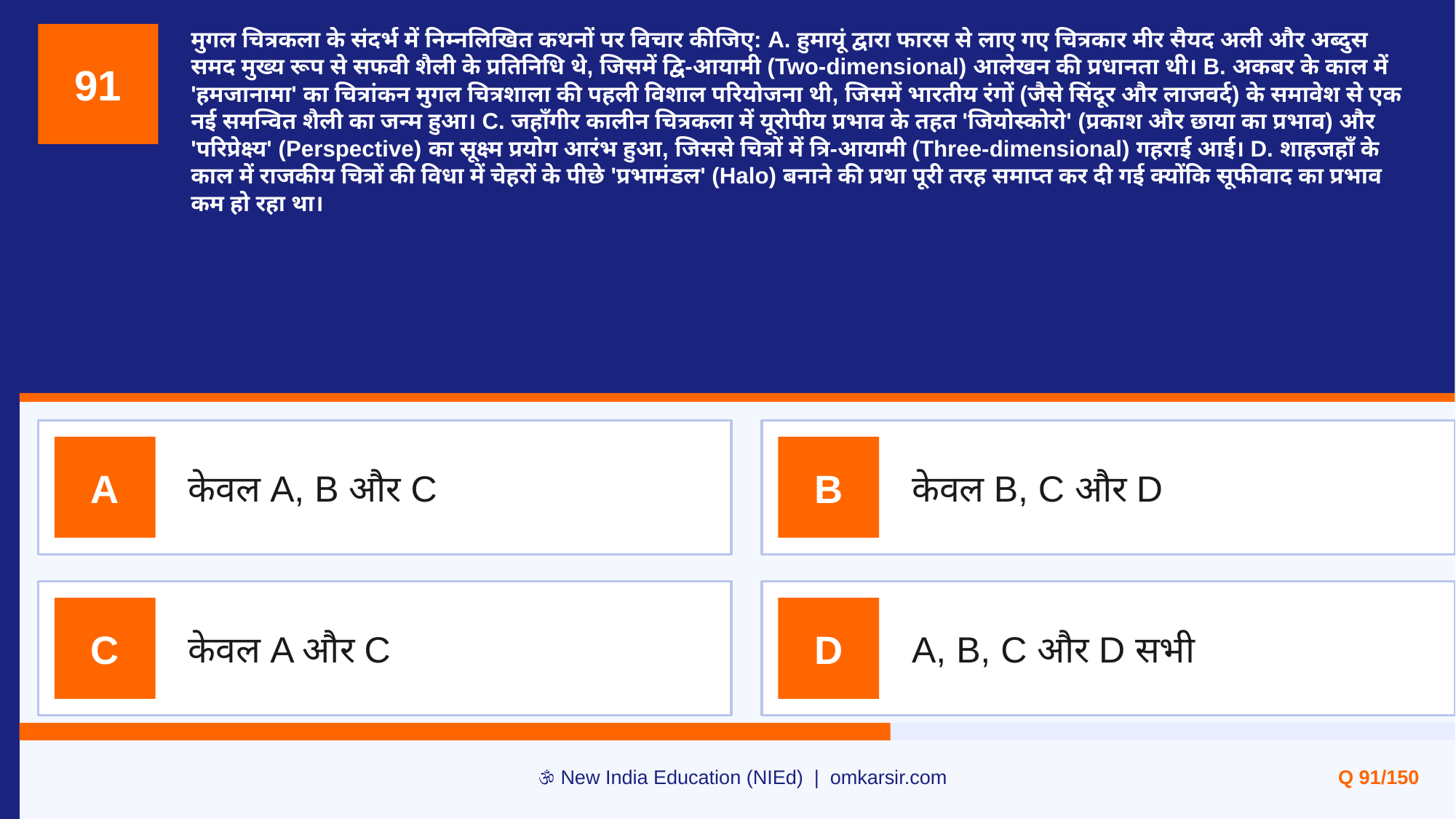

मुगल चित्रकला के संदर्भ में निम्नलिखित कथनों पर विचार कीजिए: A. हुमायूं द्वारा फारस से लाए गए चित्रकार मीर सैयद अली और अब्दुस समद मुख्य रूप से सफवी शैली के प्रतिनिधि थे, जिसमें द्वि-आयामी (Two-dimensional) आलेखन की प्रधानता थी। B. अकबर के काल में 'हमजानामा' का चित्रांकन मुगल चित्रशाला की पहली विशाल परियोजना थी, जिसमें भारतीय रंगों (जैसे सिंदूर और लाजवर्द) के समावेश से एक नई समन्वित शैली का जन्म हुआ। C. जहाँगीर कालीन चित्रकला में यूरोपीय प्रभाव के तहत 'जियोस्कोरो' (प्रकाश और छाया का प्रभाव) और 'परिप्रेक्ष्य' (Perspective) का सूक्ष्म प्रयोग आरंभ हुआ, जिससे चित्रों में त्रि-आयामी (Three-dimensional) गहराई आई। D. शाहजहाँ के काल में राजकीय चित्रों की विधा में चेहरों के पीछे 'प्रभामंडल' (Halo) बनाने की प्रथा पूरी तरह समाप्त कर दी गई क्योंकि सूफीवाद का प्रभाव कम हो रहा था।
91

केवल A, B और C
केवल B, C और D
A
B

केवल A और C
A, B, C और D सभी
C
D

🕉️ New India Education (NIEd)  |  omkarsir.com
Q 91/150